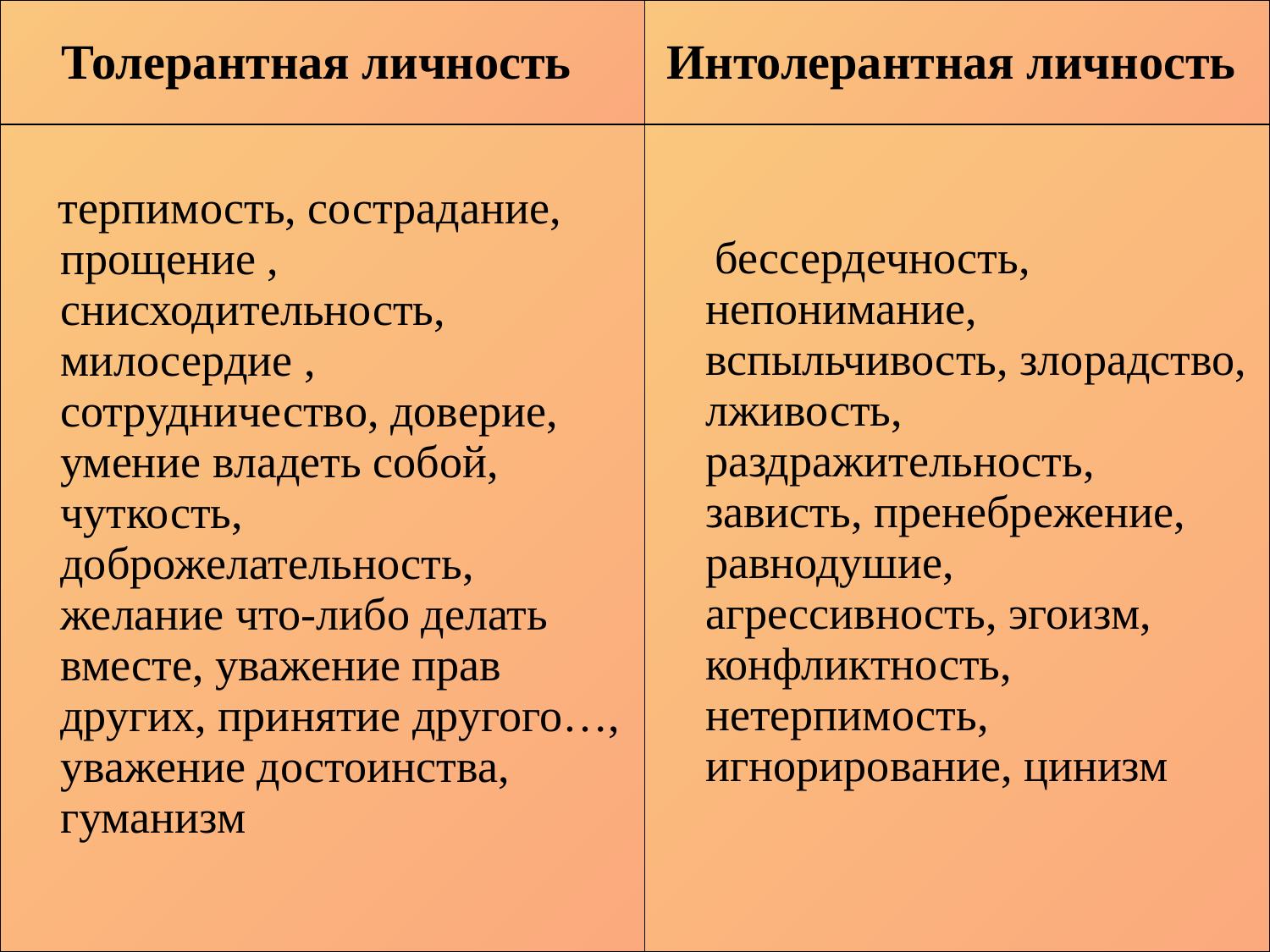

| Толерантная личность | Интолерантная личность |
| --- | --- |
| терпимость, сострадание, прощение , снисходительность, милосердие , сотрудничество, доверие, умение владеть собой, чуткость, доброжелательность, желание что-либо делать вместе, уважение прав других, принятие другого…, уважение достоинства, гуманизм | бессердечность, непонимание, вспыльчивость, злорадство, лживость, раздражительность, зависть, пренебрежение, равнодушие, агрессивность, эгоизм, конфликтность, нетерпимость, игнорирование, цинизм |